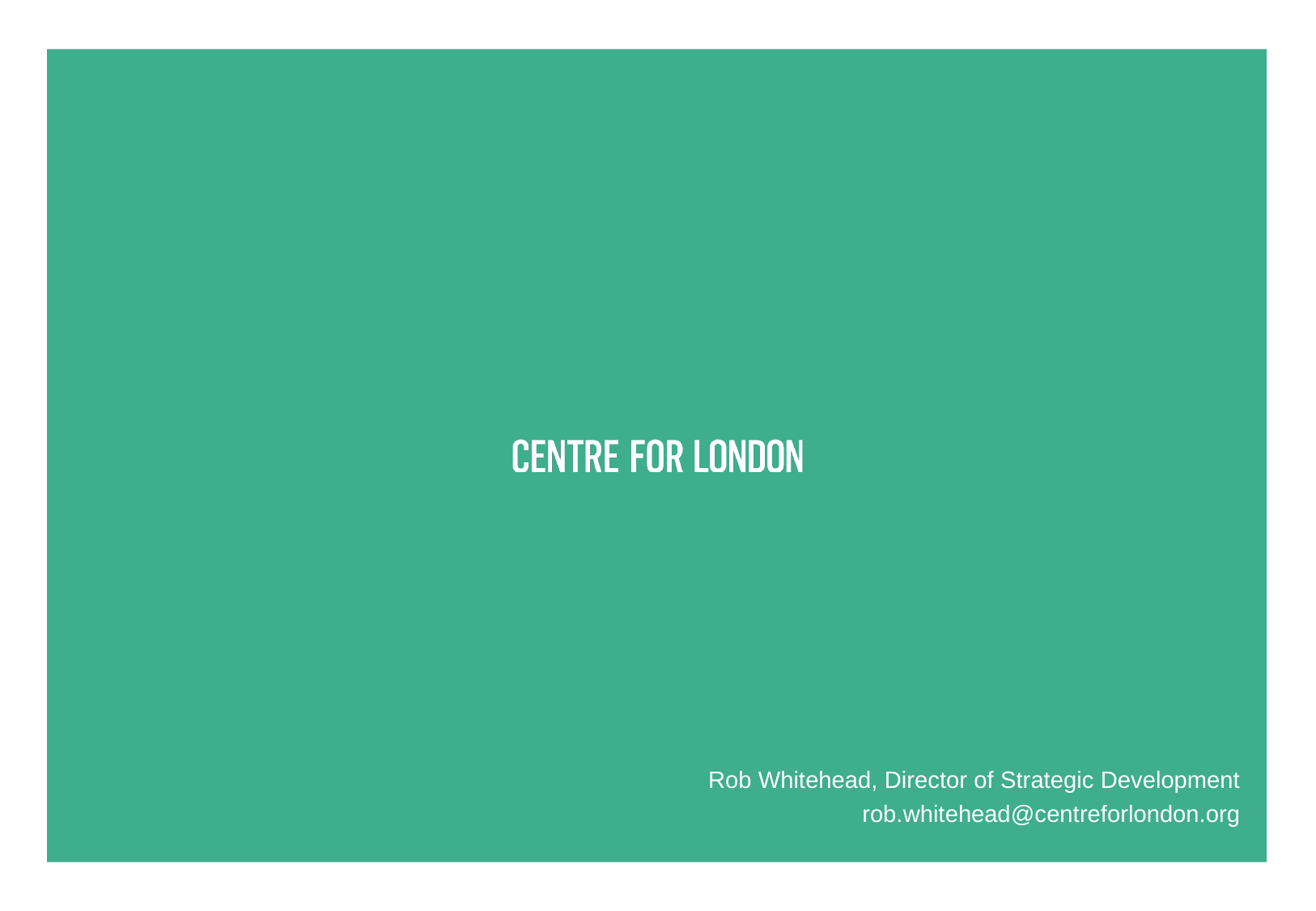

Rob Whitehead, Director of Strategic Development
rob.whitehead@centreforlondon.org